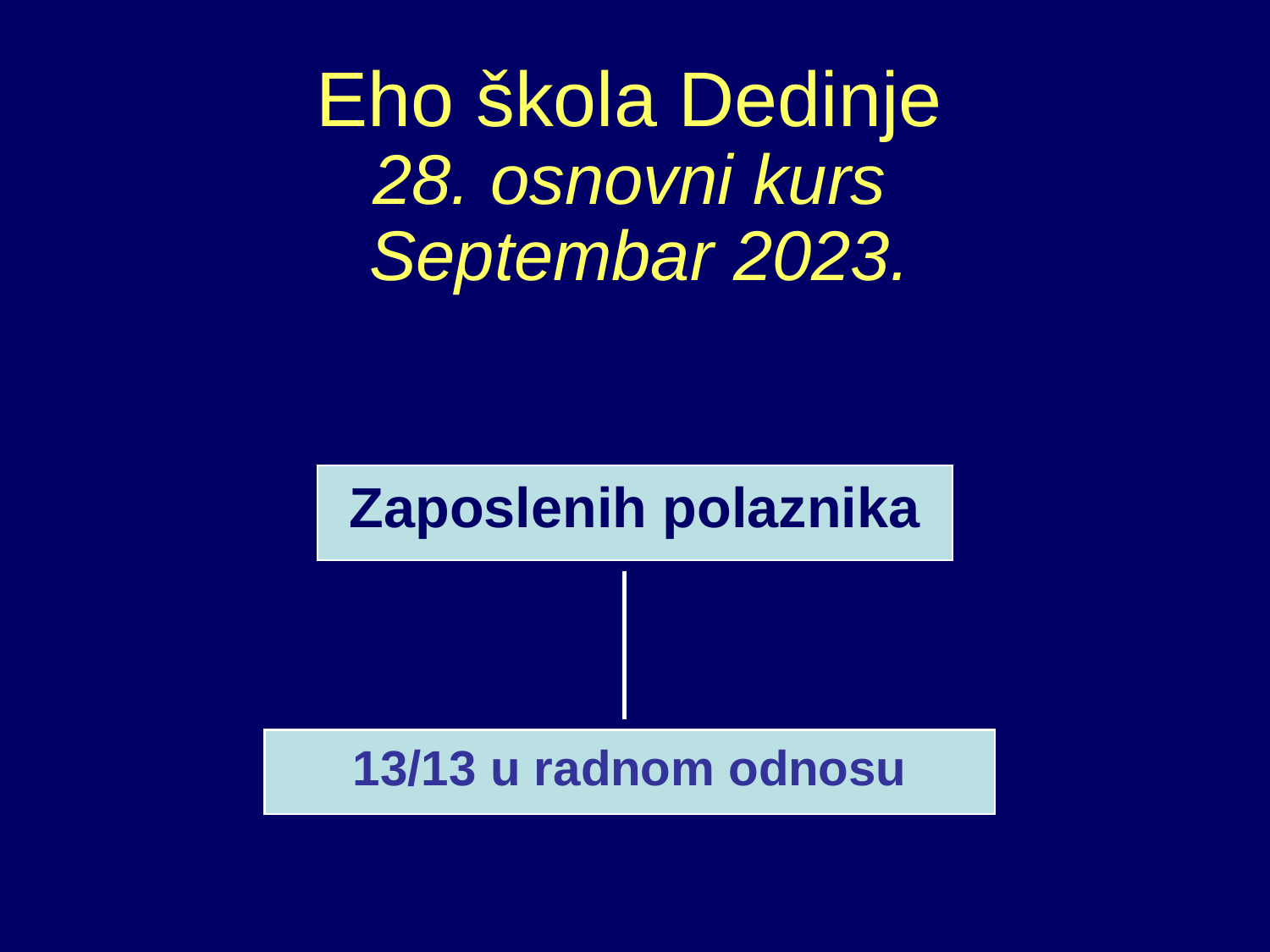

# Eho škola Dedinje 28. osnovni kurs Septembar 2023.
Zaposlenih polaznika

13/13 u radnom odnosu